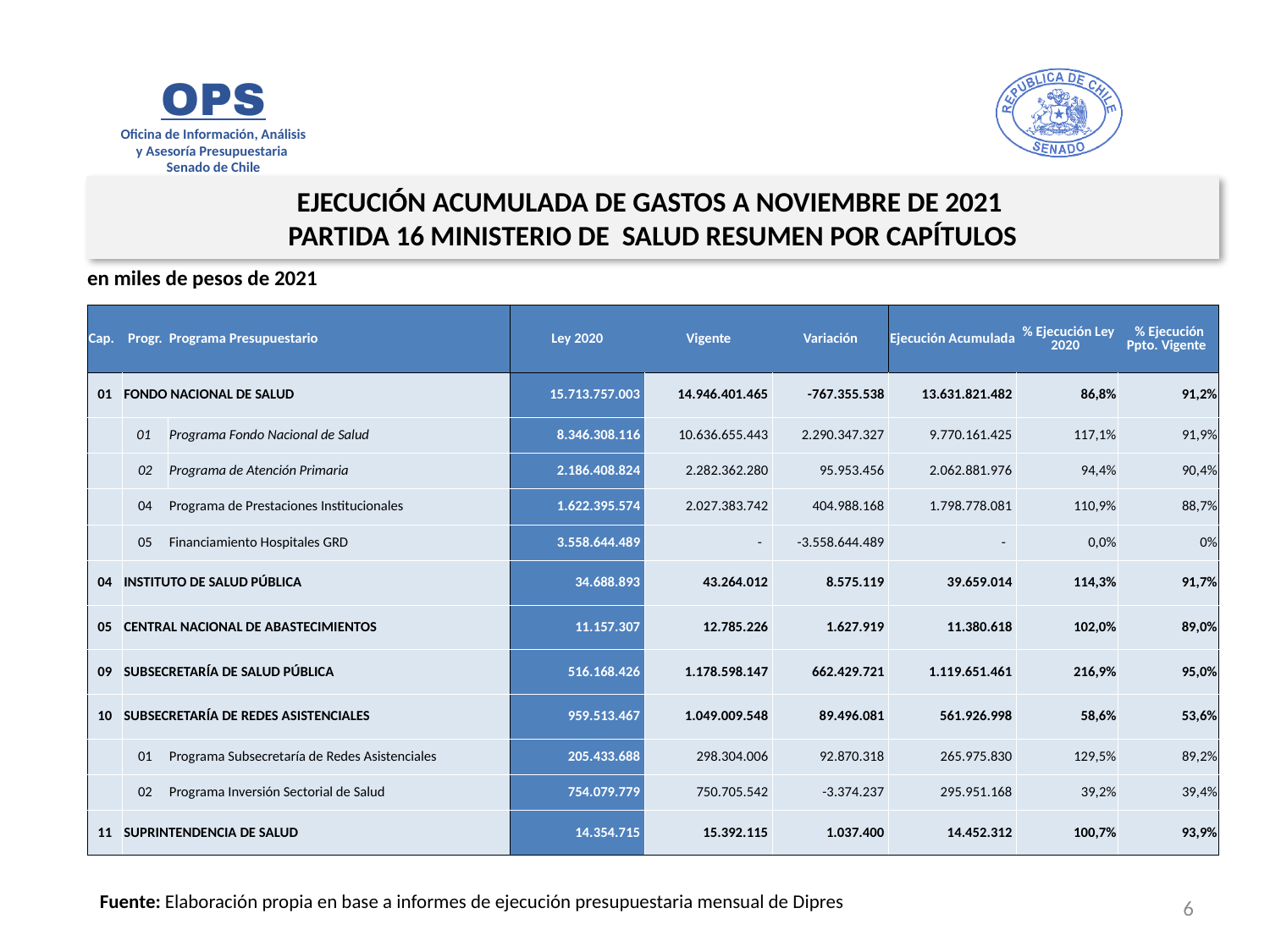

EJECUCIÓN ACUMULADA DE GASTOS A NOVIEMBRE DE 2021
PARTIDA 16 MINISTERIO DE  SALUD RESUMEN POR CAPÍTULOS
en miles de pesos de 2021
| Cap. | Progr. | Programa Presupuestario | Ley 2020 | Vigente | Variación | Ejecución Acumulada | % Ejecución Ley 2020 | % Ejecución Ppto. Vigente |
| --- | --- | --- | --- | --- | --- | --- | --- | --- |
| 01 | FONDO NACIONAL DE SALUD |  | 15.713.757.003 | 14.946.401.465 | -767.355.538 | 13.631.821.482 | 86,8% | 91,2% |
|  | 01 | Programa Fondo Nacional de Salud | 8.346.308.116 | 10.636.655.443 | 2.290.347.327 | 9.770.161.425 | 117,1% | 91,9% |
|  | 02 | Programa de Atención Primaria | 2.186.408.824 | 2.282.362.280 | 95.953.456 | 2.062.881.976 | 94,4% | 90,4% |
|  | 04 | Programa de Prestaciones Institucionales | 1.622.395.574 | 2.027.383.742 | 404.988.168 | 1.798.778.081 | 110,9% | 88,7% |
|  | 05 | Financiamiento Hospitales GRD | 3.558.644.489 | - | -3.558.644.489 | - | 0,0% | 0% |
| 04 | INSTITUTO DE SALUD PÚBLICA |  | 34.688.893 | 43.264.012 | 8.575.119 | 39.659.014 | 114,3% | 91,7% |
| 05 | CENTRAL NACIONAL DE ABASTECIMIENTOS |  | 11.157.307 | 12.785.226 | 1.627.919 | 11.380.618 | 102,0% | 89,0% |
| 09 | SUBSECRETARÍA DE SALUD PÚBLICA |  | 516.168.426 | 1.178.598.147 | 662.429.721 | 1.119.651.461 | 216,9% | 95,0% |
| 10 | SUBSECRETARÍA DE REDES ASISTENCIALES |  | 959.513.467 | 1.049.009.548 | 89.496.081 | 561.926.998 | 58,6% | 53,6% |
|  | 01 | Programa Subsecretaría de Redes Asistenciales | 205.433.688 | 298.304.006 | 92.870.318 | 265.975.830 | 129,5% | 89,2% |
|  | 02 | Programa Inversión Sectorial de Salud | 754.079.779 | 750.705.542 | -3.374.237 | 295.951.168 | 39,2% | 39,4% |
| 11 | SUPRINTENDENCIA DE SALUD |  | 14.354.715 | 15.392.115 | 1.037.400 | 14.452.312 | 100,7% | 93,9% |
Fuente: Elaboración propia en base a informes de ejecución presupuestaria mensual de Dipres
6